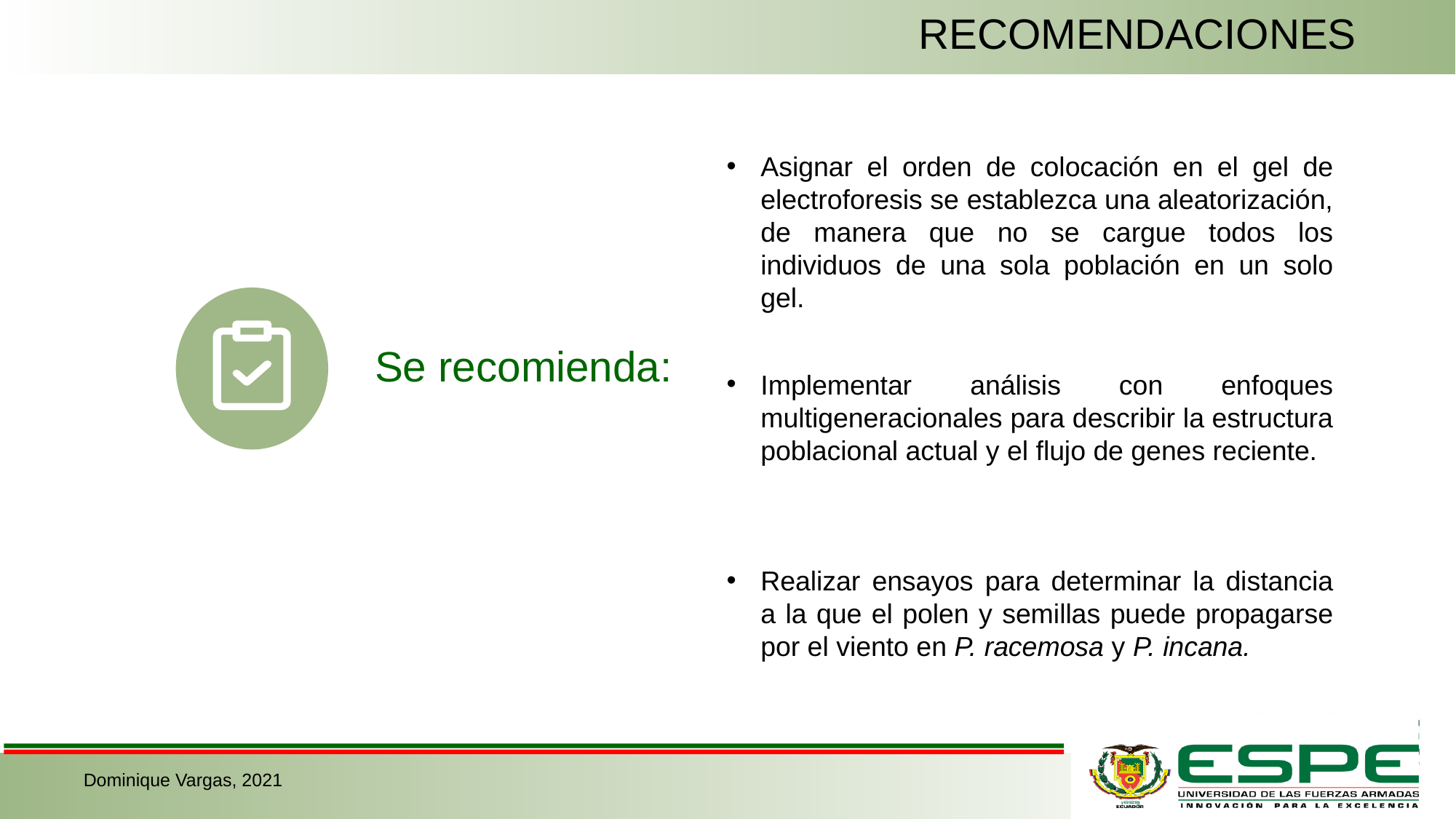

# RECOMENDACIONES
Asignar el orden de colocación en el gel de electroforesis se establezca una aleatorización, de manera que no se cargue todos los individuos de una sola población en un solo gel.

Se recomienda:
Implementar análisis con enfoques multigeneracionales para describir la estructura poblacional actual y el flujo de genes reciente.
Realizar ensayos para determinar la distancia a la que el polen y semillas puede propagarse por el viento en P. racemosa y P. incana.